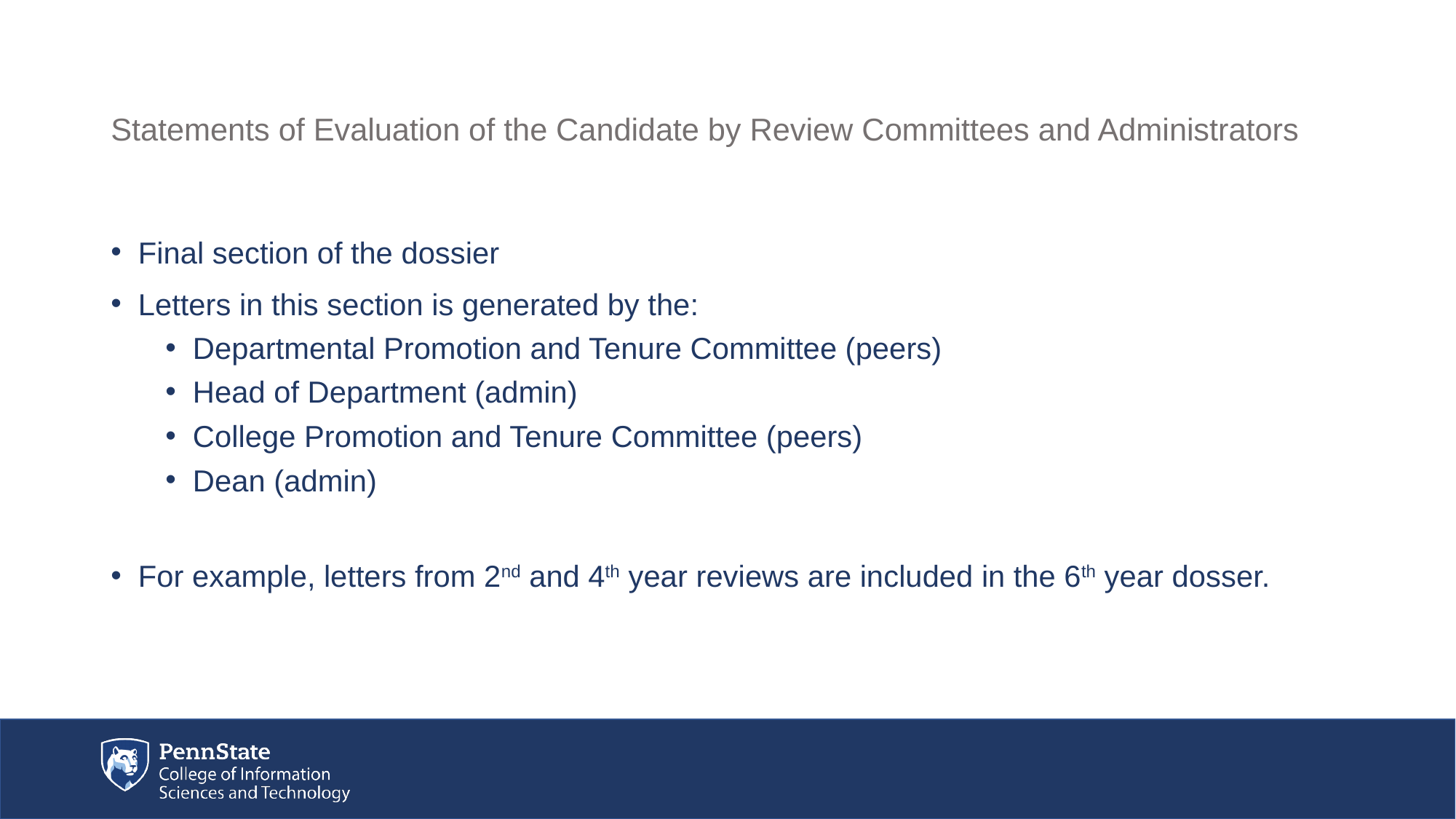

# Statements of Evaluation of the Candidate by Review Committees and Administrators
Final section of the dossier
Letters in this section is generated by the:
Departmental Promotion and Tenure Committee (peers)
Head of Department (admin)
College Promotion and Tenure Committee (peers)
Dean (admin)

For example, letters from 2nd and 4th year reviews are included in the 6th year dosser.